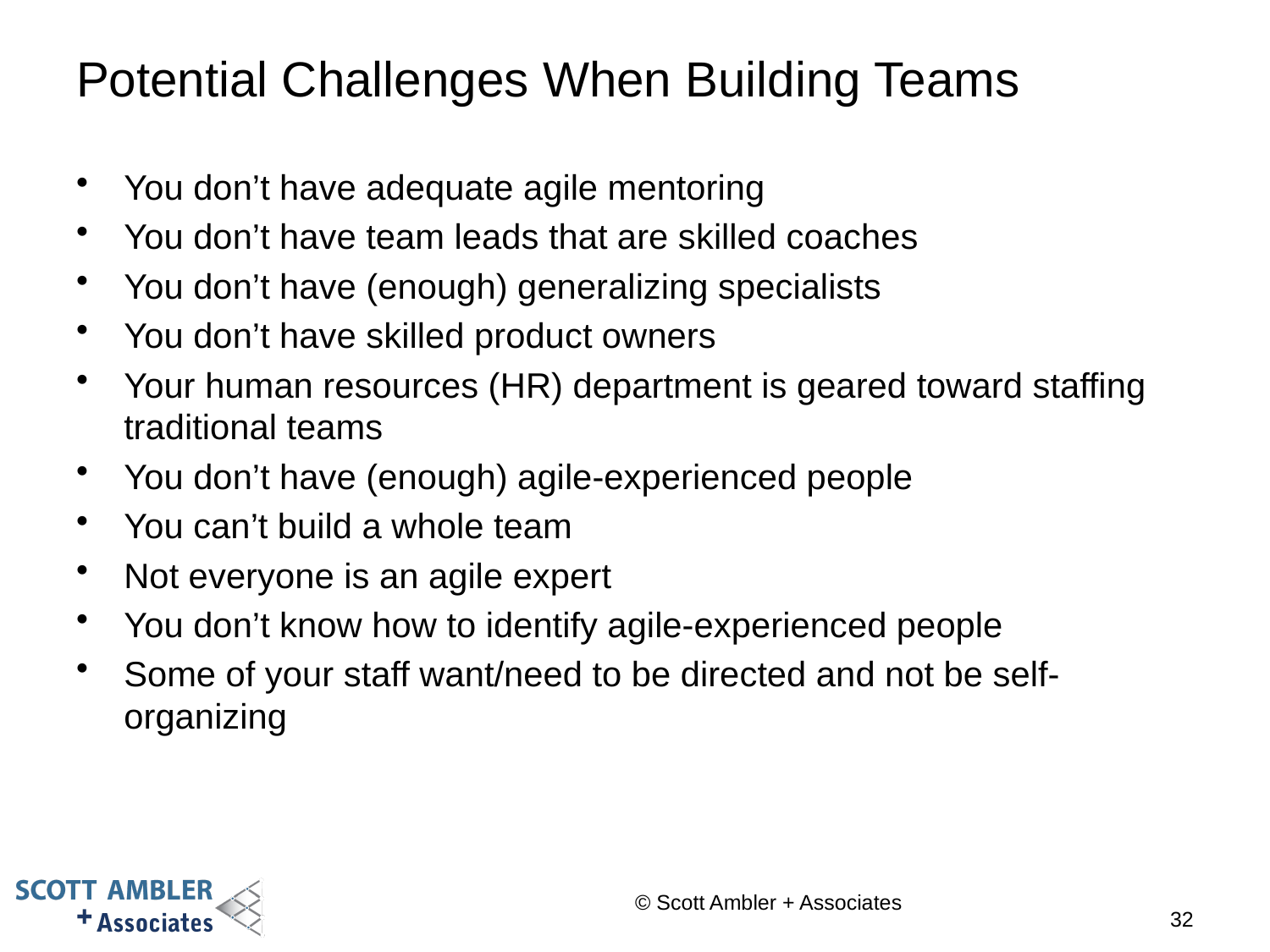

# Potential Challenges When Building Teams
You don’t have adequate agile mentoring
You don’t have team leads that are skilled coaches
You don’t have (enough) generalizing specialists
You don’t have skilled product owners
Your human resources (HR) department is geared toward staffing traditional teams
You don’t have (enough) agile-experienced people
You can’t build a whole team
Not everyone is an agile expert
You don’t know how to identify agile-experienced people
Some of your staff want/need to be directed and not be self-organizing

© Scott Ambler + Associates
32